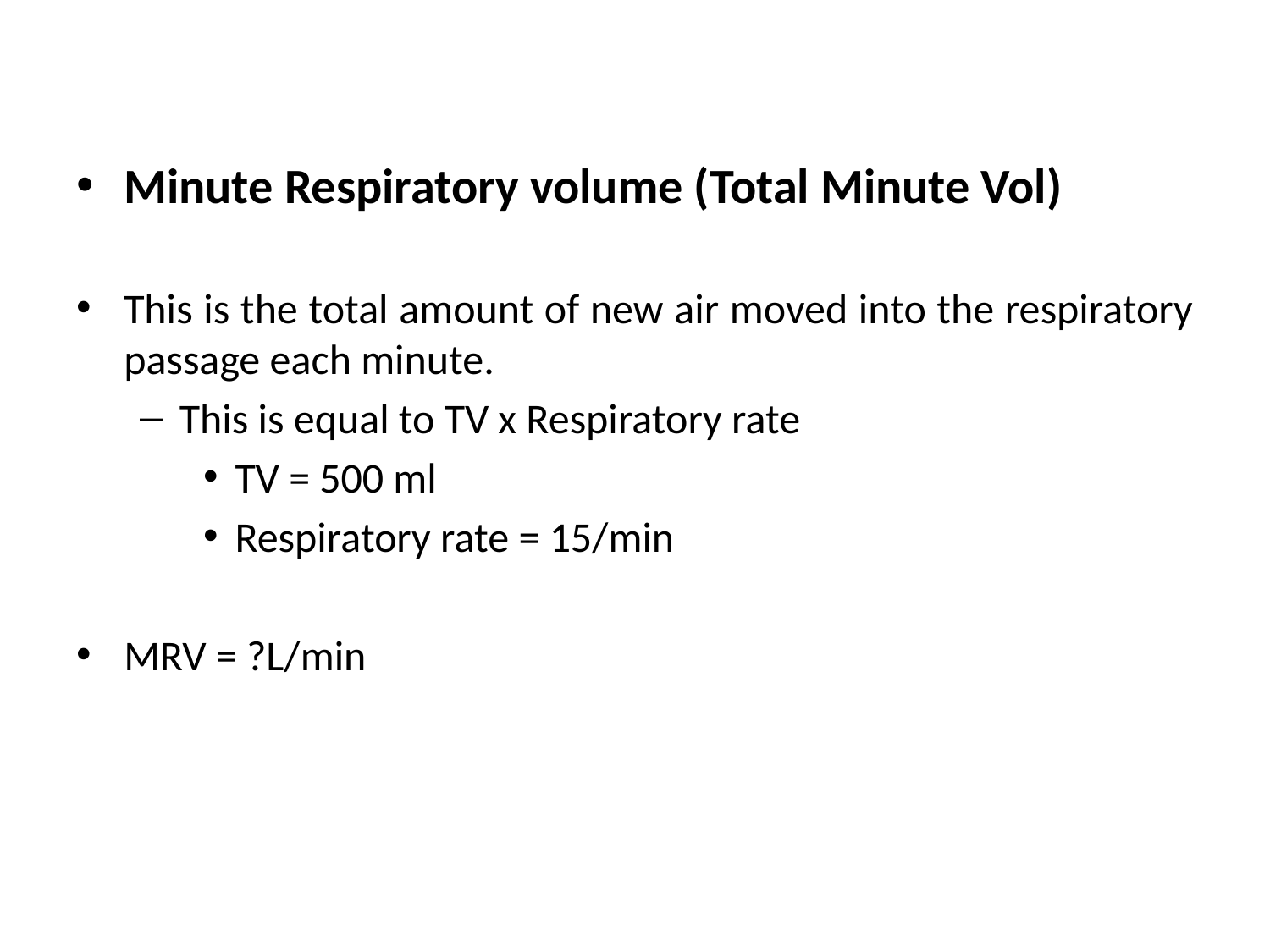

Minute Respiratory volume (Total Minute Vol)

This is the total amount of new air moved into the respiratory passage each minute.
This is equal to TV x Respiratory rate
TV = 500 ml
Respiratory rate = 15/min

MRV = ?L/min